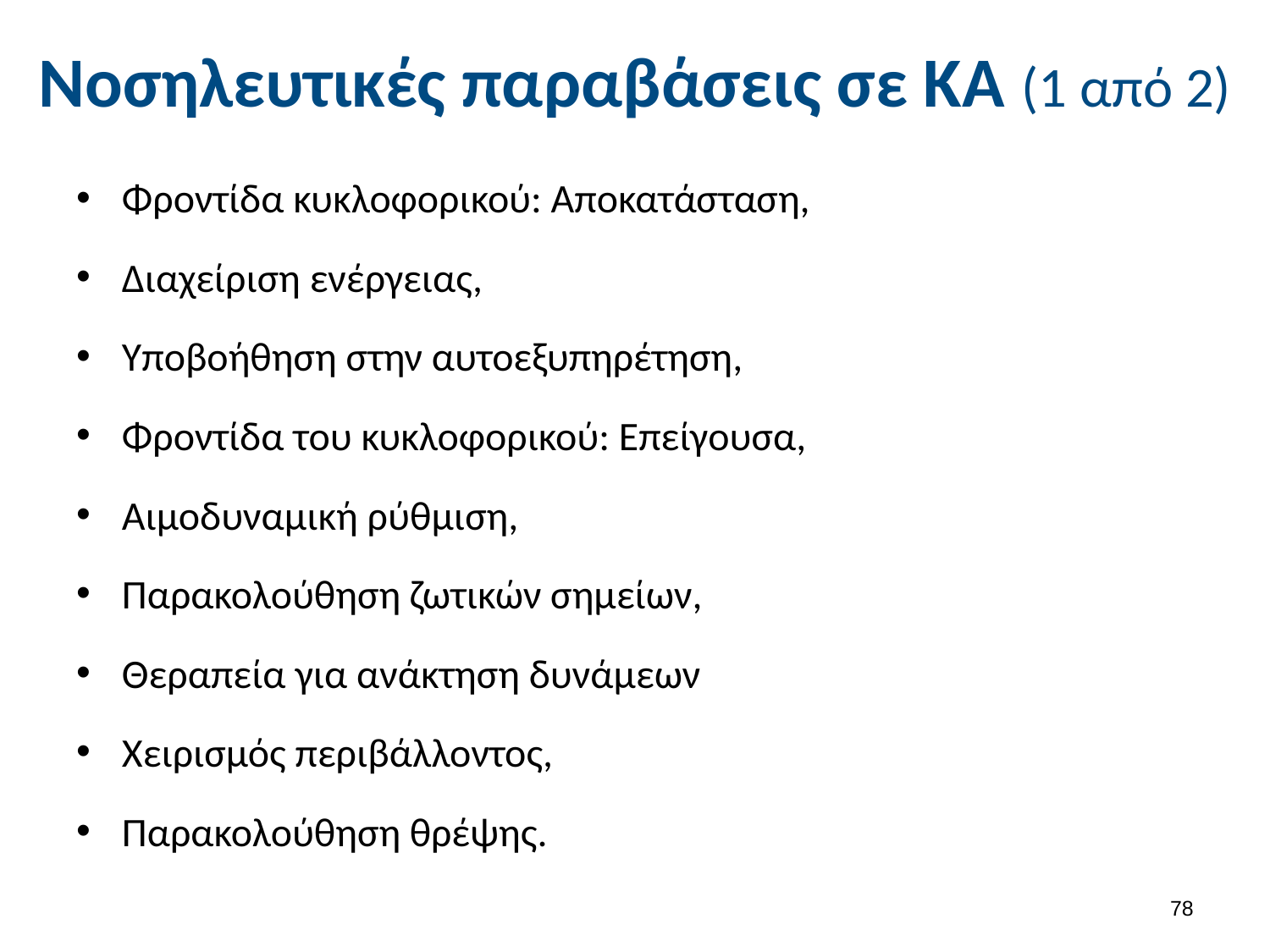

# Νοσηλευτικές παραβάσεις σε ΚΑ (1 από 2)
Φροντίδα κυκλοφορικού: Αποκατάσταση,
Διαχείριση ενέργειας,
Υποβοήθηση στην αυτοεξυπηρέτηση,
Φροντίδα του κυκλοφορικού: Επείγουσα,
Αιμοδυναμική ρύθμιση,
Παρακολούθηση ζωτικών σημείων,
Θεραπεία για ανάκτηση δυνάμεων
Χειρισμός περιβάλλοντος,
Παρακολούθηση θρέψης.

78